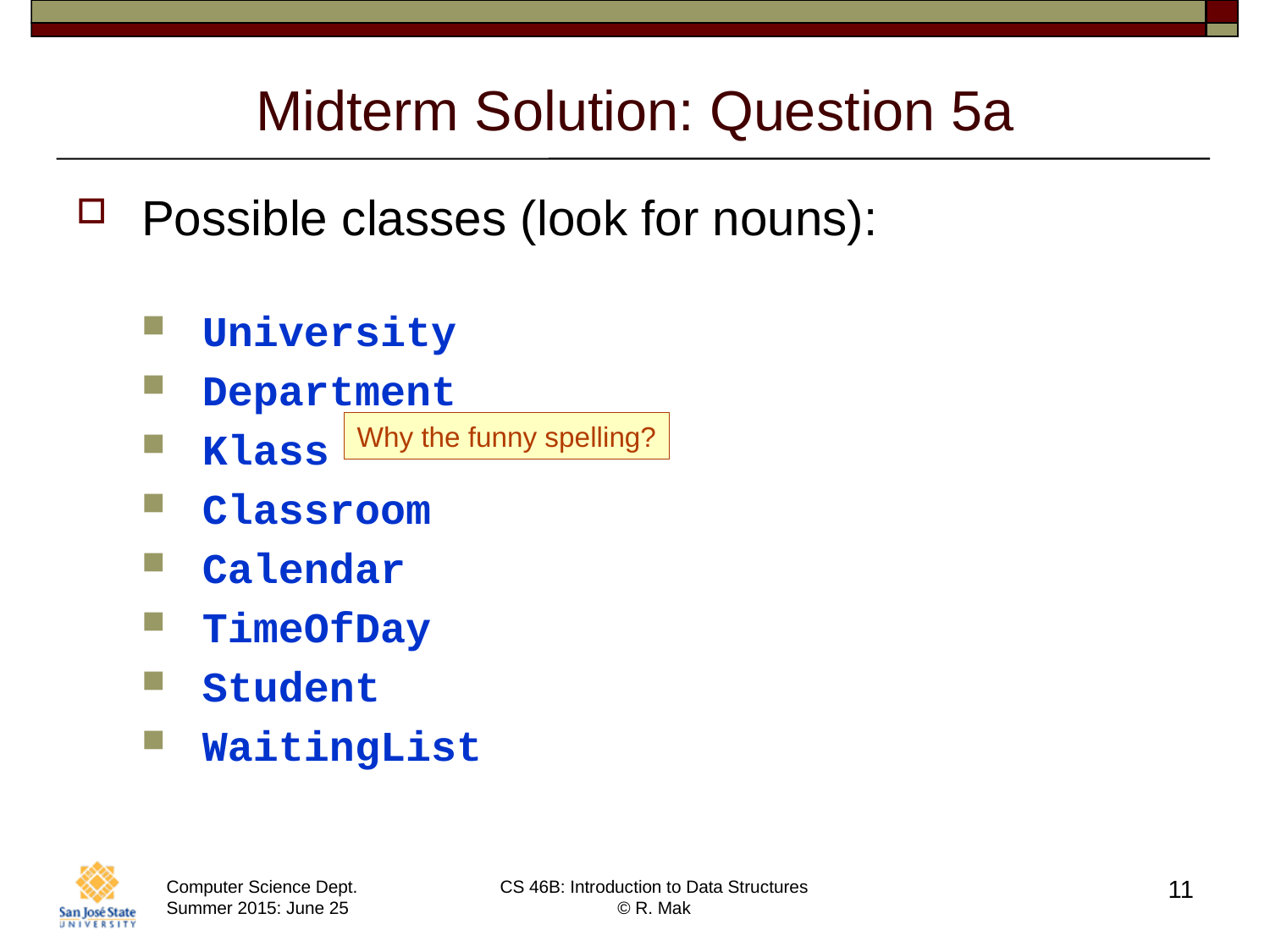

# Midterm Solution: Question 5a
Possible classes (look for nouns):

University
Department
Klass
Classroom
Calendar
TimeOfDay
Student
WaitingList

Why the funny spelling?
11